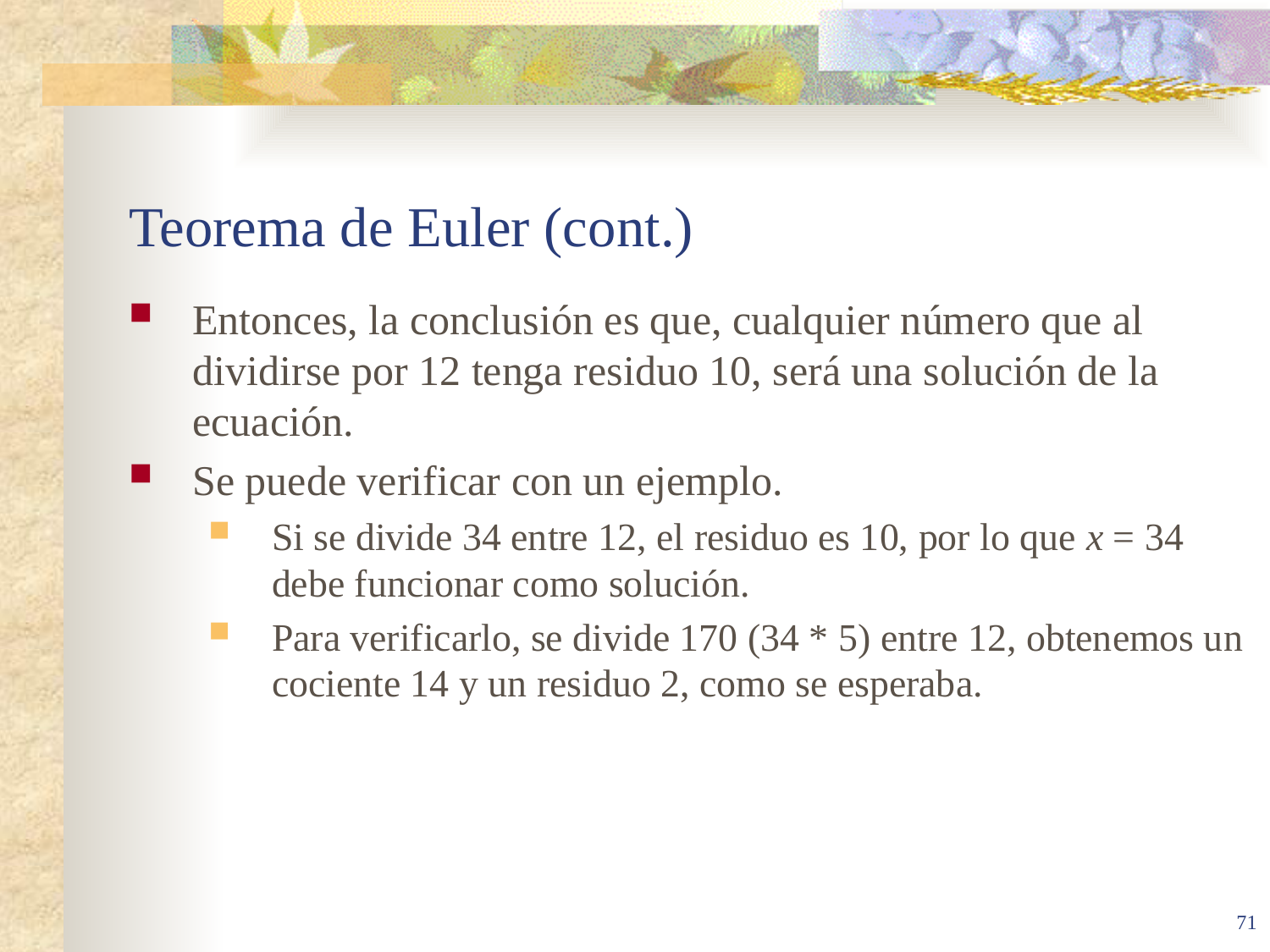

# Teorema de Euler (cont.)
Entonces, la conclusión es que, cualquier número que al dividirse por 12 tenga residuo 10, será una solución de la ecuación.
Se puede verificar con un ejemplo.
Si se divide 34 entre 12, el residuo es 10, por lo que x = 34 debe funcionar como solución.
Para verificarlo, se divide 170 (34 * 5) entre 12, obtenemos un cociente 14 y un residuo 2, como se esperaba.
71